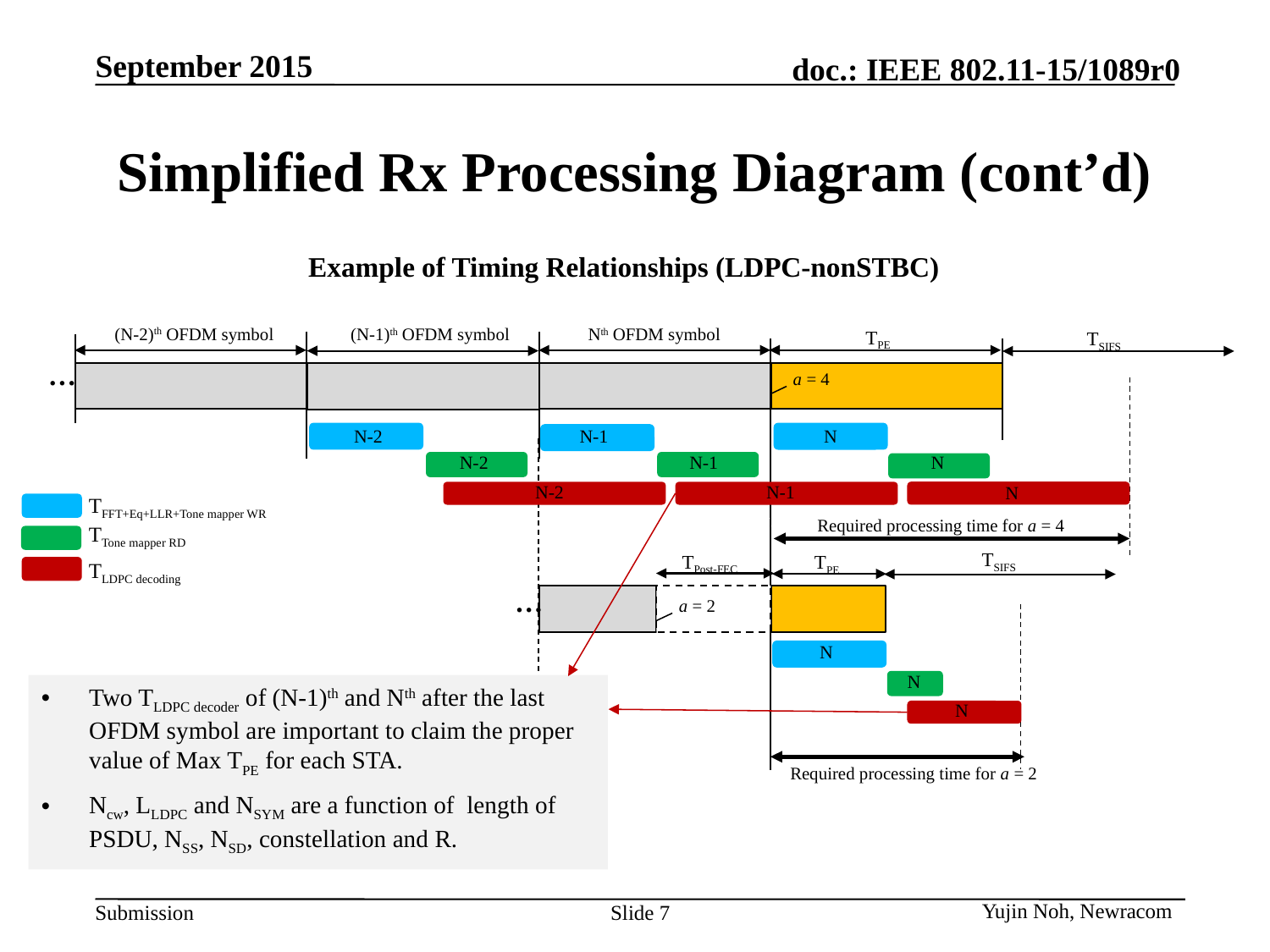

# Simplified Rx Processing Diagram (cont’d)
Example of Timing Relationships (LDPC-nonSTBC)
(N-2)th OFDM symbol
(N-1)th OFDM symbol
Nth OFDM symbol
TPE
TSIFS
…
a = 4

N-2
N-1
N

N-2
N-1
N

N-2
N-1
N

TFFT+Eq+LLR+Tone mapper WR

TTone mapper RD

TLDPC decoding

N-1
Required processing time for a = 4
TSIFS
TPost-FEC
TPE
…

a = 2
N

N

Two TLDPC decoder of (N-1)th and Nth after the last OFDM symbol are important to claim the proper value of Max TPE for each STA.
Ncw, LLDPC and NSYM are a function of  length of PSDU, NSS, NSD, constellation and R.
N

Required processing time for a = 2
N
Yujin Noh, Newracom
Slide 7